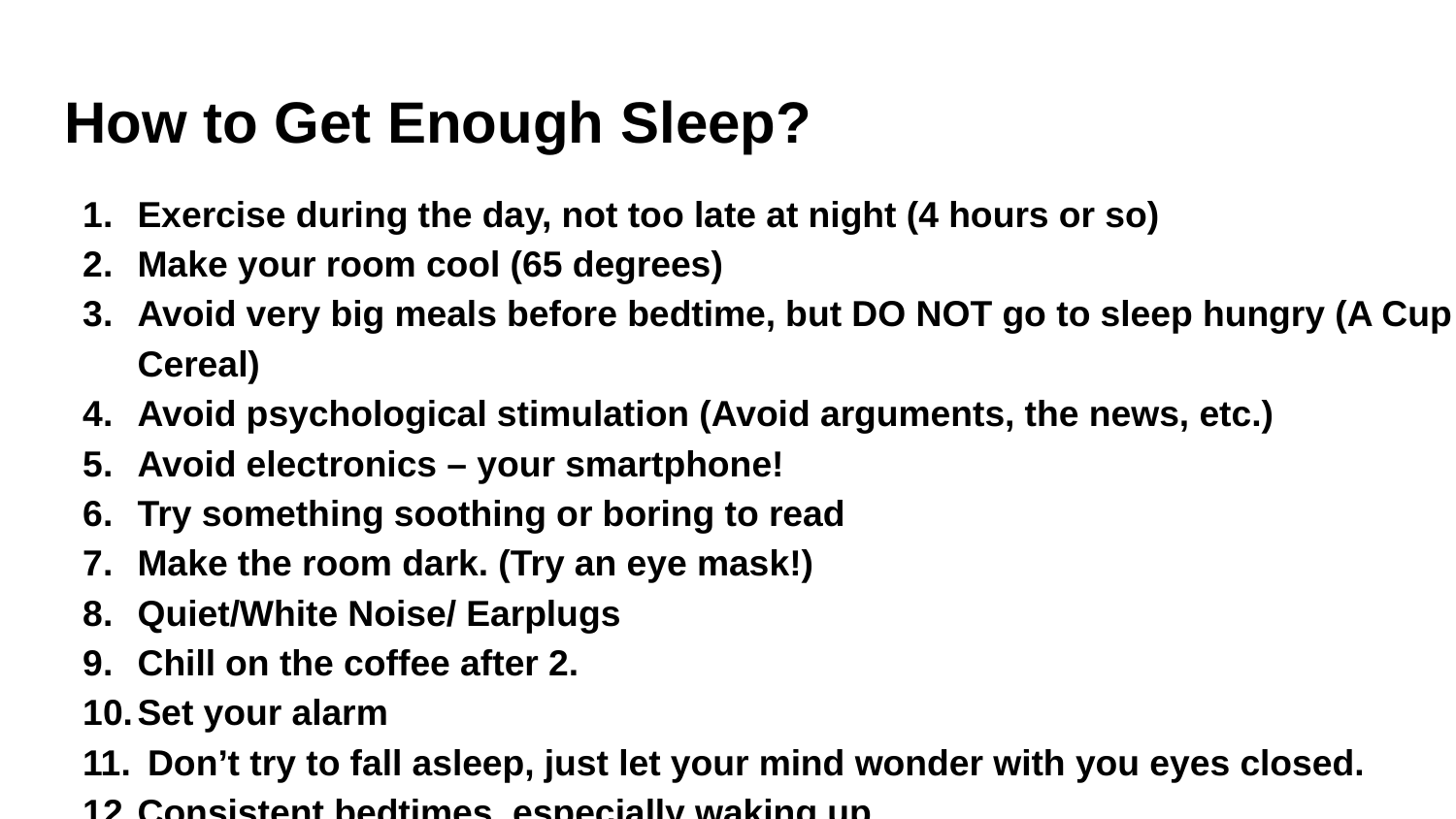

# How to Get Enough Sleep?
Exercise during the day, not too late at night (4 hours or so)
Make your room cool (65 degrees)
Avoid very big meals before bedtime, but DO NOT go to sleep hungry (A Cup of Cereal)
Avoid psychological stimulation (Avoid arguments, the news, etc.)
Avoid electronics – your smartphone!
Try something soothing or boring to read
Make the room dark. (Try an eye mask!)
Quiet/White Noise/ Earplugs
Chill on the coffee after 2.
Set your alarm
 Don’t try to fall asleep, just let your mind wonder with you eyes closed.
Consistent bedtimes, especially waking up.